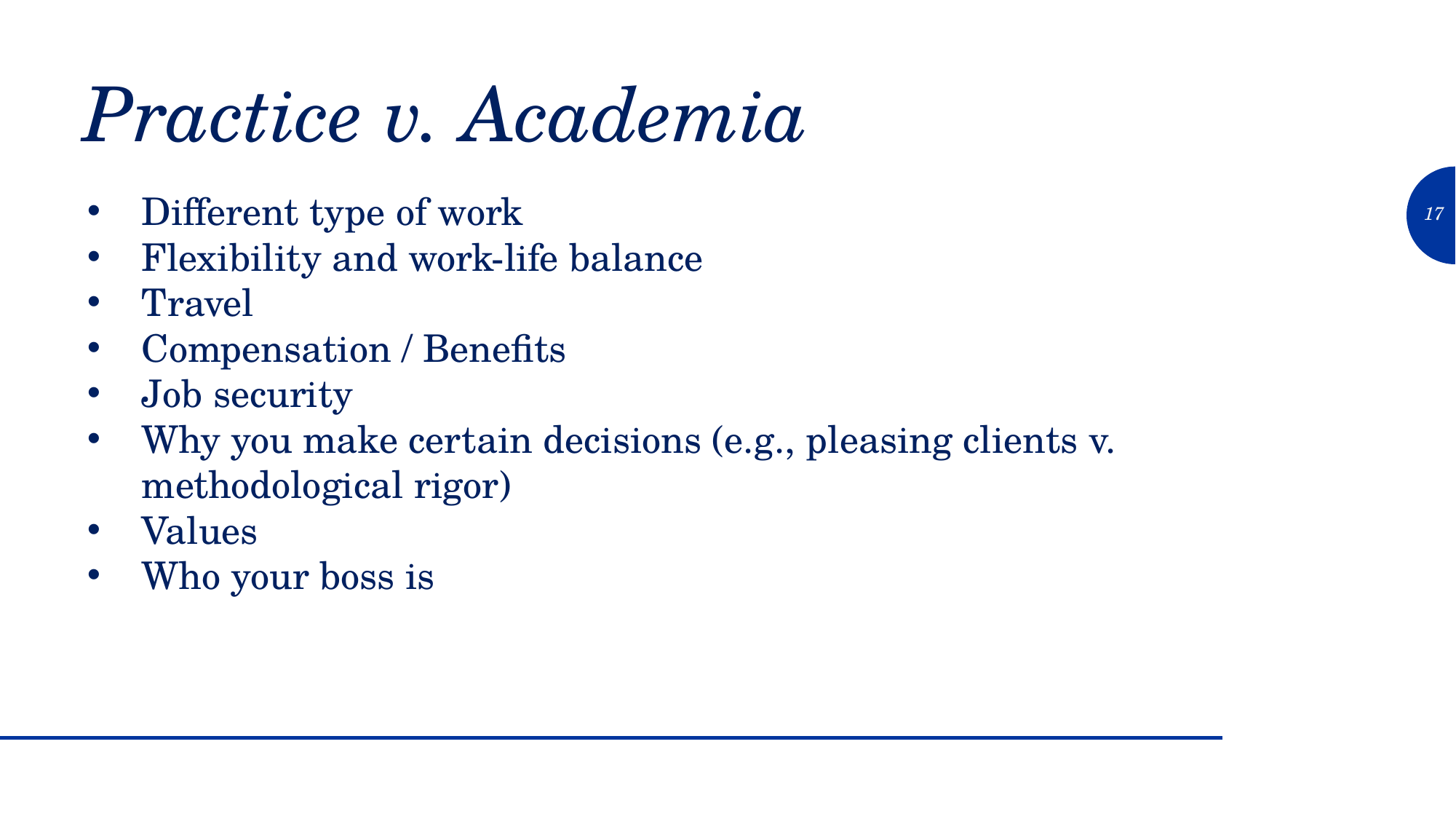

Practice v. Academia
Different type of work
Flexibility and work-life balance
Travel
Compensation / Benefits
Job security
Why you make certain decisions (e.g., pleasing clients v. methodological rigor)
Values
Who your boss is

17